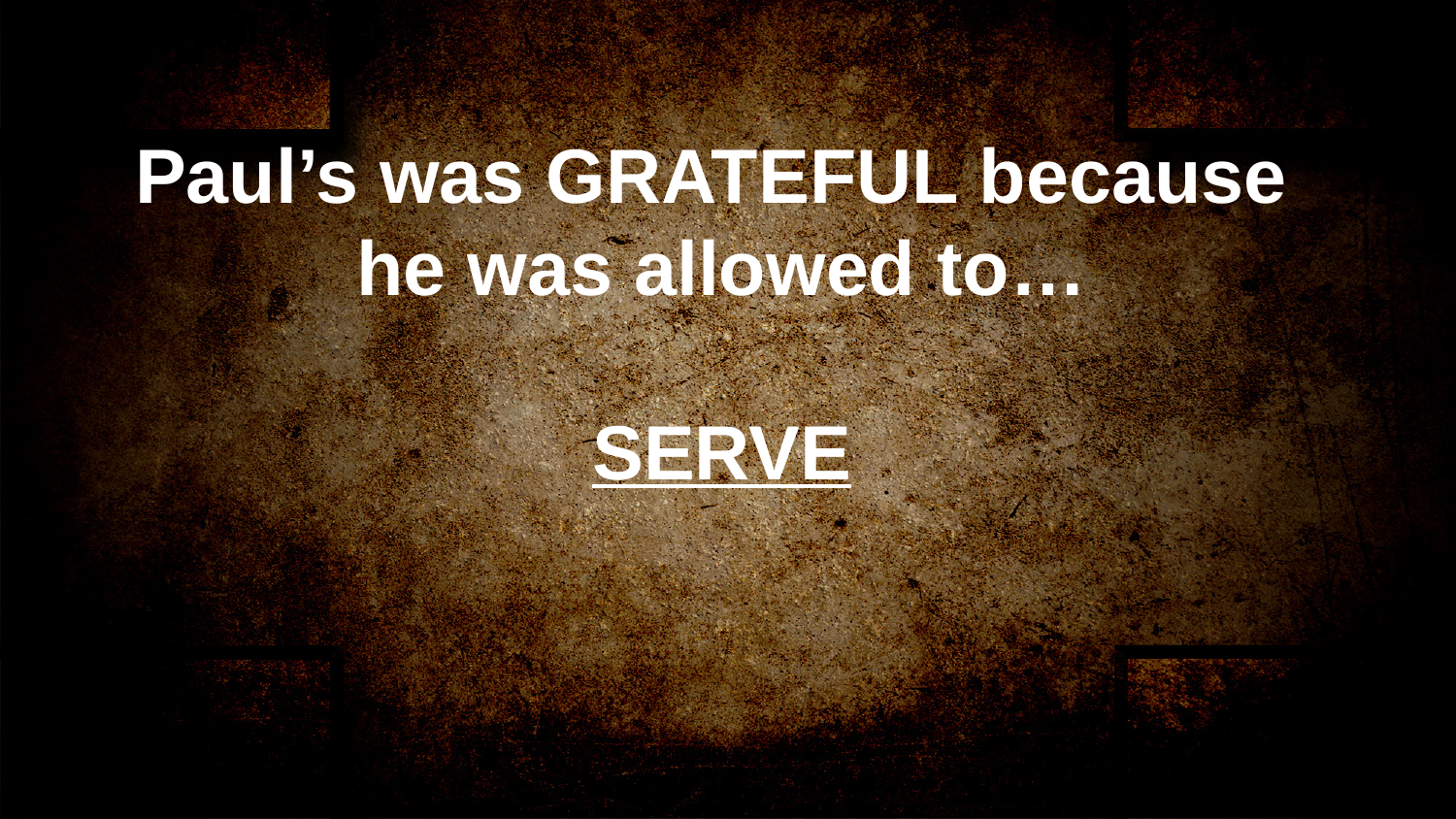

Paul’s was GRATEFUL because
he was allowed to…
SERVE